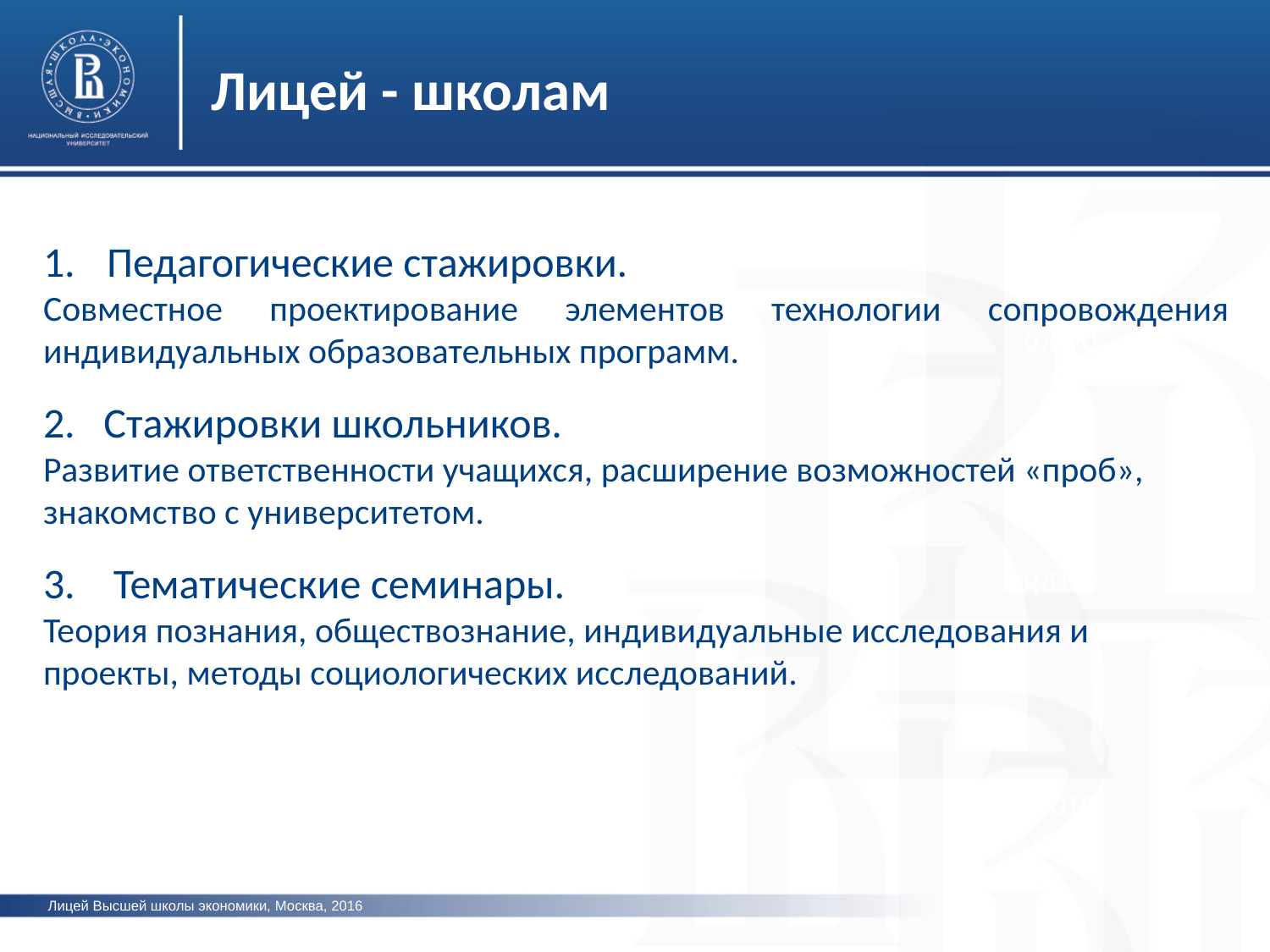

Лицей - школам
Педагогические стажировки.
Совместное проектирование элементов технологии сопровождения индивидуальных образовательных программ.
2.   Стажировки школьников.
Развитие ответственности учащихся, расширение возможностей «проб», знакомство с университетом.
3.    Тематические семинары.
Теория познания, обществознание, индивидуальные исследования и проекты, методы социологических исследований.
фото
фото
фото
Лицей Высшей школы экономики, Москва, 2016